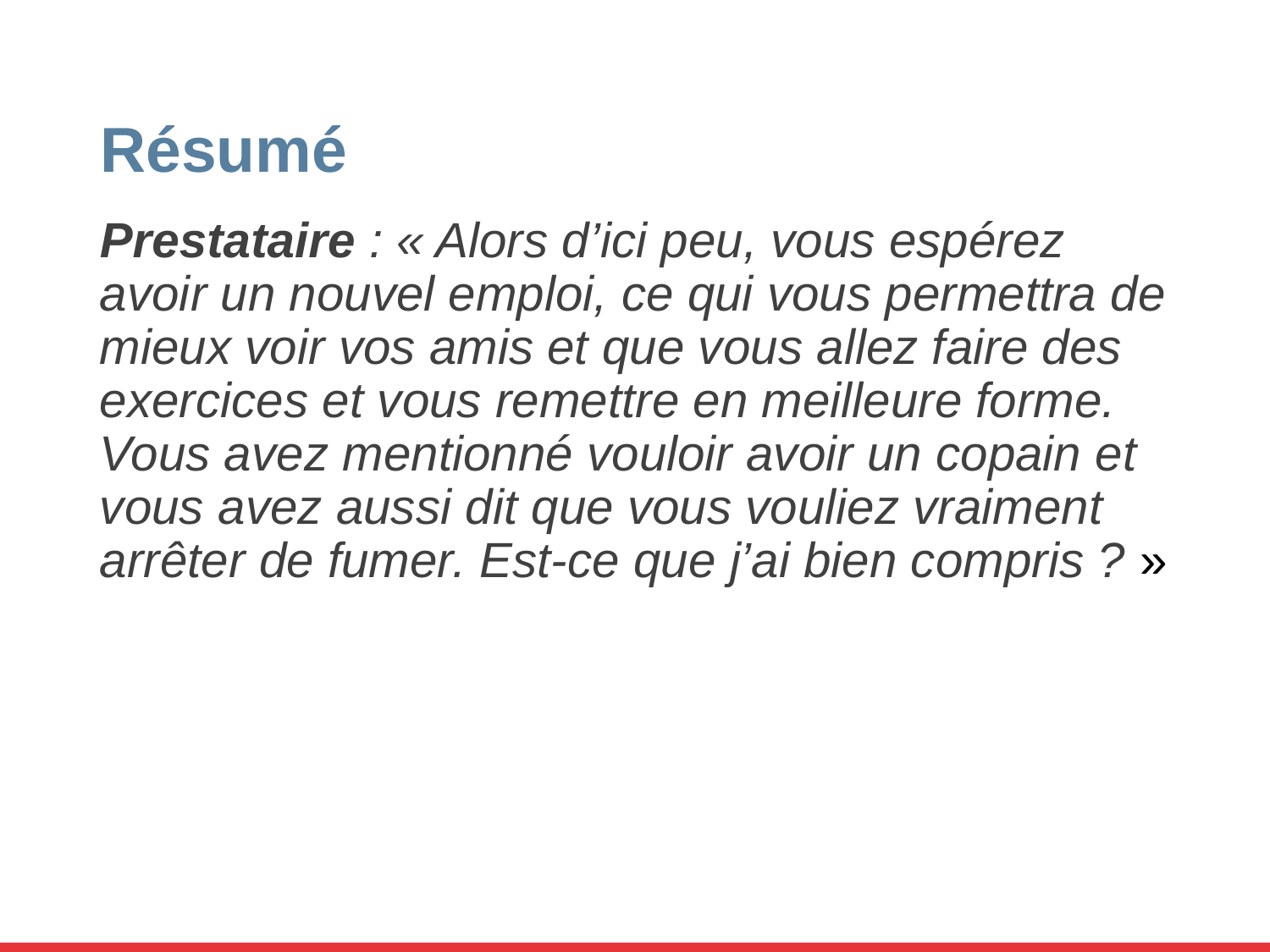

# Résumé
Prestataire : « Alors d’ici peu, vous espérez avoir un nouvel emploi, ce qui vous permettra de mieux voir vos amis et que vous allez faire des exercices et vous remettre en meilleure forme. Vous avez mentionné vouloir avoir un copain et vous avez aussi dit que vous vouliez vraiment arrêter de fumer. Est-ce que j’ai bien compris ? »